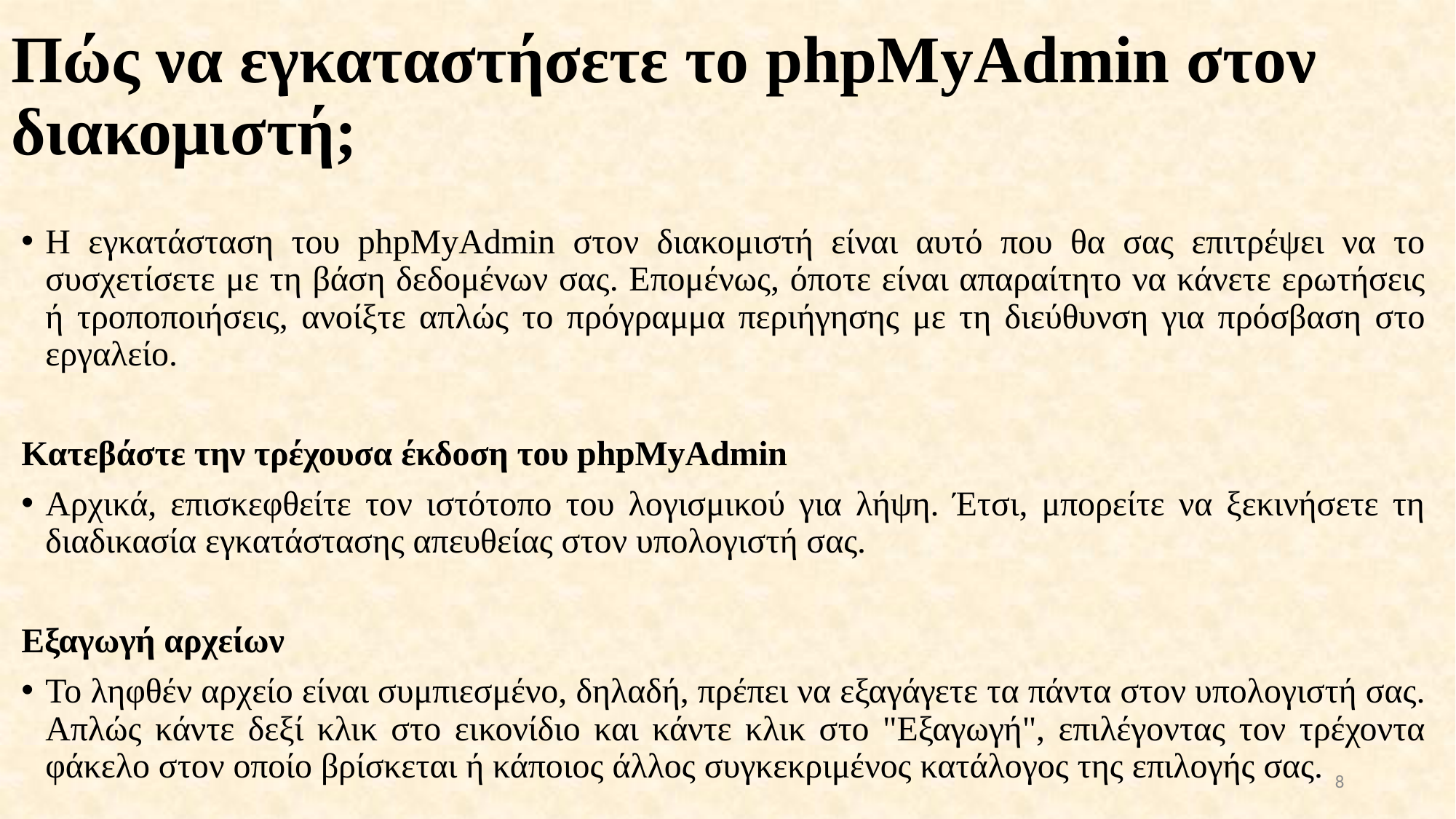

# Πώς να εγκαταστήσετε το phpMyAdmin στον διακομιστή;
Η εγκατάσταση του phpMyAdmin στον διακομιστή είναι αυτό που θα σας επιτρέψει να το συσχετίσετε με τη βάση δεδομένων σας. Επομένως, όποτε είναι απαραίτητο να κάνετε ερωτήσεις ή τροποποιήσεις, ανοίξτε απλώς το πρόγραμμα περιήγησης με τη διεύθυνση για πρόσβαση στο εργαλείο.

Κατεβάστε την τρέχουσα έκδοση του phpMyAdmin
Αρχικά, επισκεφθείτε τον ιστότοπο του λογισμικού για λήψη. Έτσι, μπορείτε να ξεκινήσετε τη διαδικασία εγκατάστασης απευθείας στον υπολογιστή σας.

Εξαγωγή αρχείων
Το ληφθέν αρχείο είναι συμπιεσμένο, δηλαδή, πρέπει να εξαγάγετε τα πάντα στον υπολογιστή σας. Απλώς κάντε δεξί κλικ στο εικονίδιο και κάντε κλικ στο "Εξαγωγή", επιλέγοντας τον τρέχοντα φάκελο στον οποίο βρίσκεται ή κάποιος άλλος συγκεκριμένος κατάλογος της επιλογής σας.

8